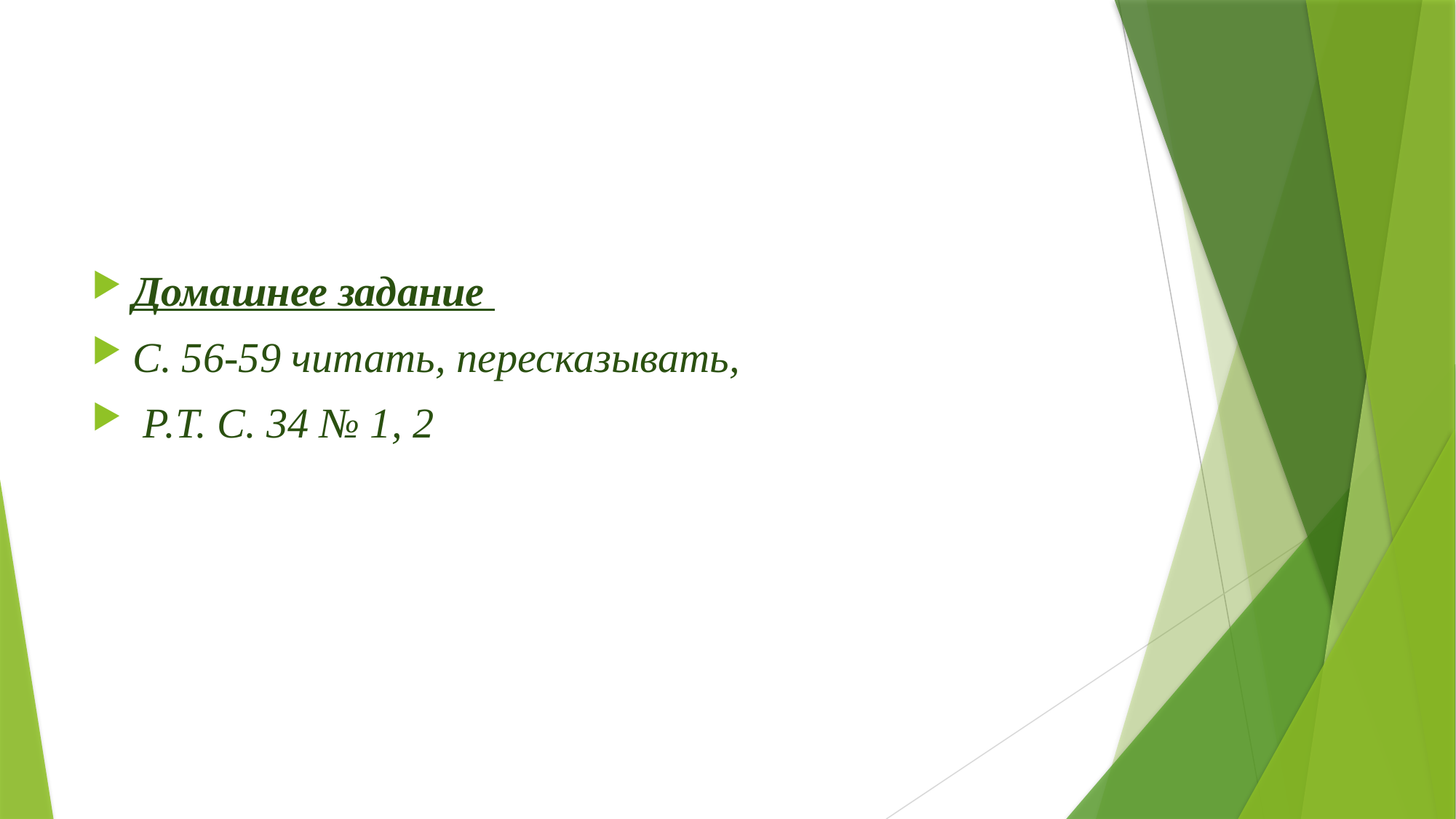

Домашнее задание
С. 56-59 читать, пересказывать,
 Р.Т. С. 34 № 1, 2